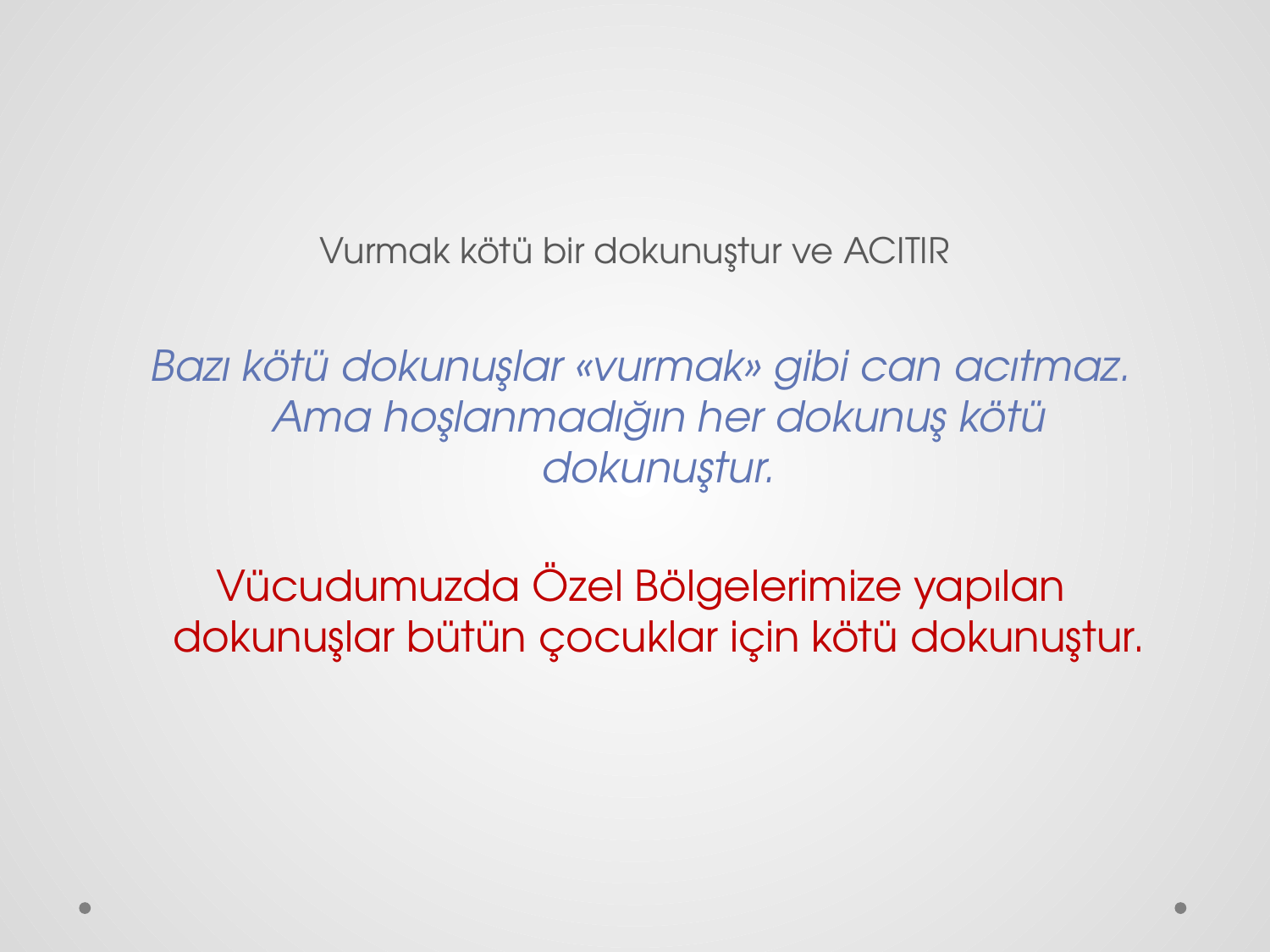

Vurmak kötü bir dokunuştur ve ACITIR

 Bazı kötü dokunuşlar «vurmak» gibi can acıtmaz. Ama hoşlanmadığın her dokunuş kötü dokunuştur.

 Vücudumuzda Özel Bölgelerimize yapılan dokunuşlar bütün çocuklar için kötü dokunuştur.